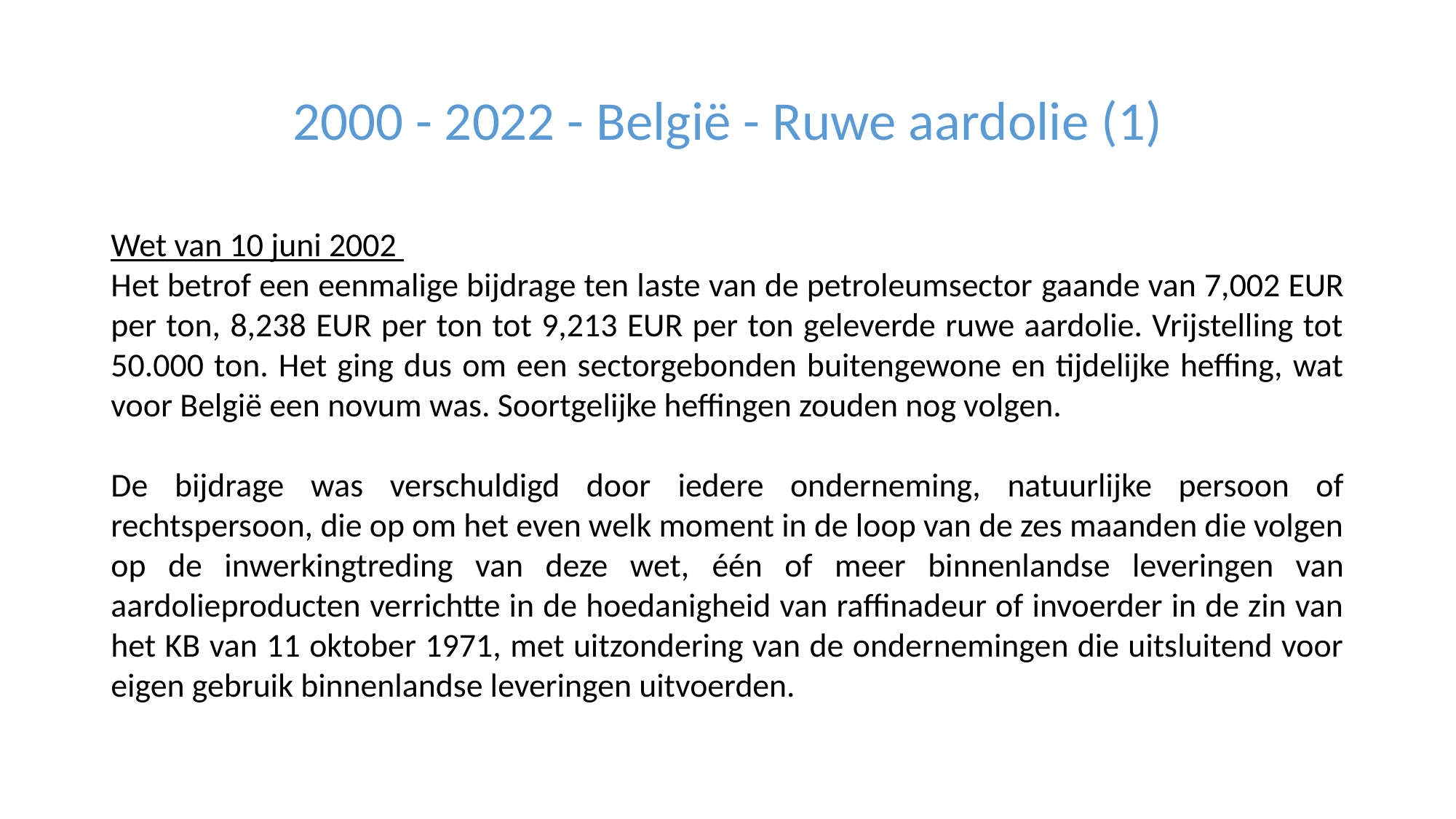

# 2000 - 2022 - België - Ruwe aardolie (1)
Wet van 10 juni 2002
Het betrof een eenmalige bijdrage ten laste van de petroleumsector gaande van 7,002 EUR per ton, 8,238 EUR per ton tot 9,213 EUR per ton geleverde ruwe aardolie. Vrijstelling tot 50.000 ton. Het ging dus om een sectorgebonden buitengewone en tijdelijke heffing, wat voor België een novum was. Soortgelijke heffingen zouden nog volgen.

De bijdrage was verschuldigd door iedere onderneming, natuurlijke persoon of rechtspersoon, die op om het even welk moment in de loop van de zes maanden die volgen op de inwerkingtreding van deze wet, één of meer binnenlandse leveringen van aardolieproducten verrichtte in de hoedanigheid van raffinadeur of invoerder in de zin van het KB van 11 oktober 1971, met uitzondering van de ondernemingen die uitsluitend voor eigen gebruik binnenlandse leveringen uitvoerden.